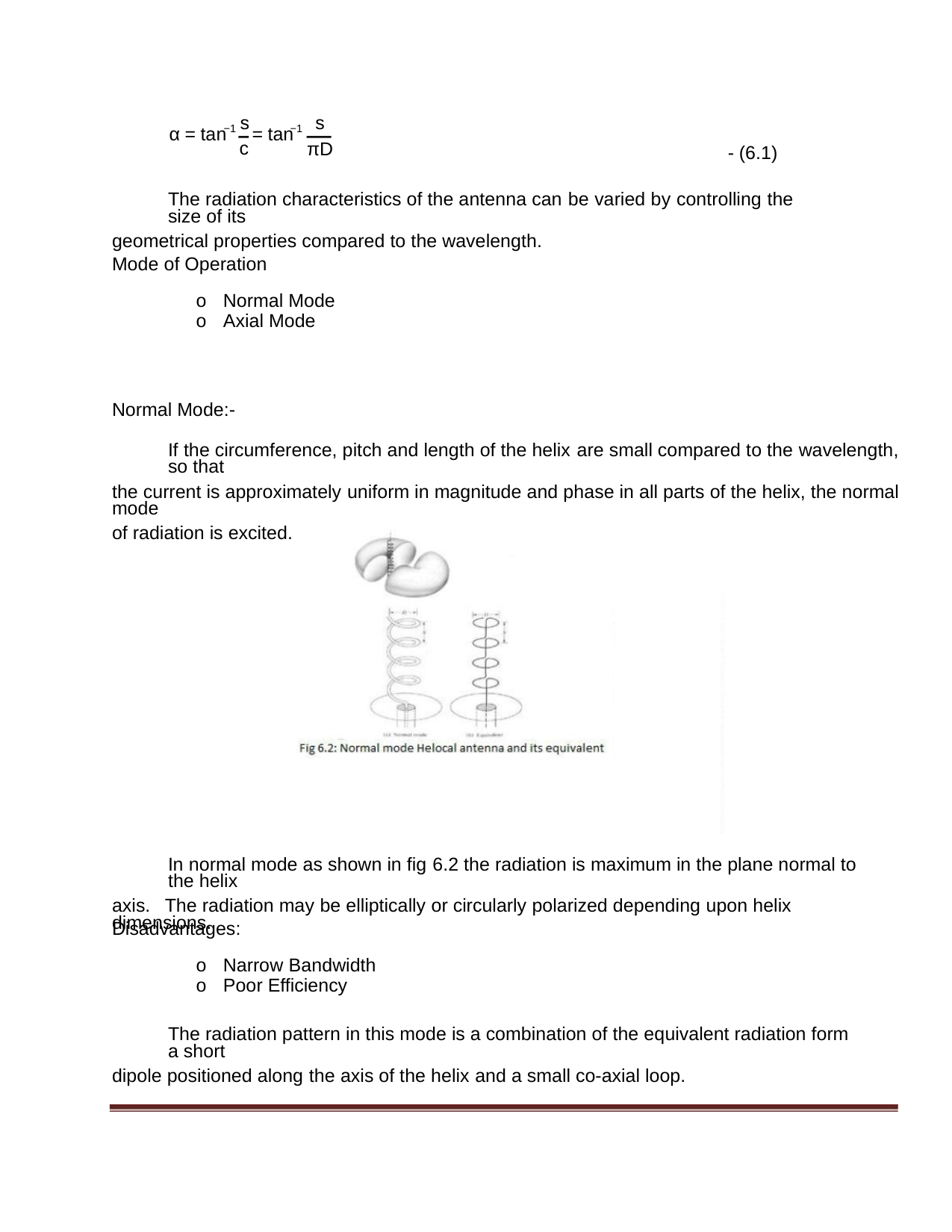

s
s
−1
−1
α = tan
= tan

πD
c
- (6.1)
The radiation characteristics of the antenna can be varied by controlling the size of its
geometrical properties compared to the wavelength.
Mode of Operation
o Normal Mode
o Axial Mode
Normal Mode:-
If the circumference, pitch and length of the helix are small compared to the wavelength, so that
the current is approximately uniform in magnitude and phase in all parts of the helix, the normal mode
of radiation is excited.

In normal mode as shown in fig 6.2 the radiation is maximum in the plane normal to the helix
axis. The radiation may be elliptically or circularly polarized depending upon helix dimensions.
Disadvantages:
o Narrow Bandwidth
o Poor Efficiency
The radiation pattern in this mode is a combination of the equivalent radiation form a short
dipole positioned along the axis of the helix and a small co-axial loop.